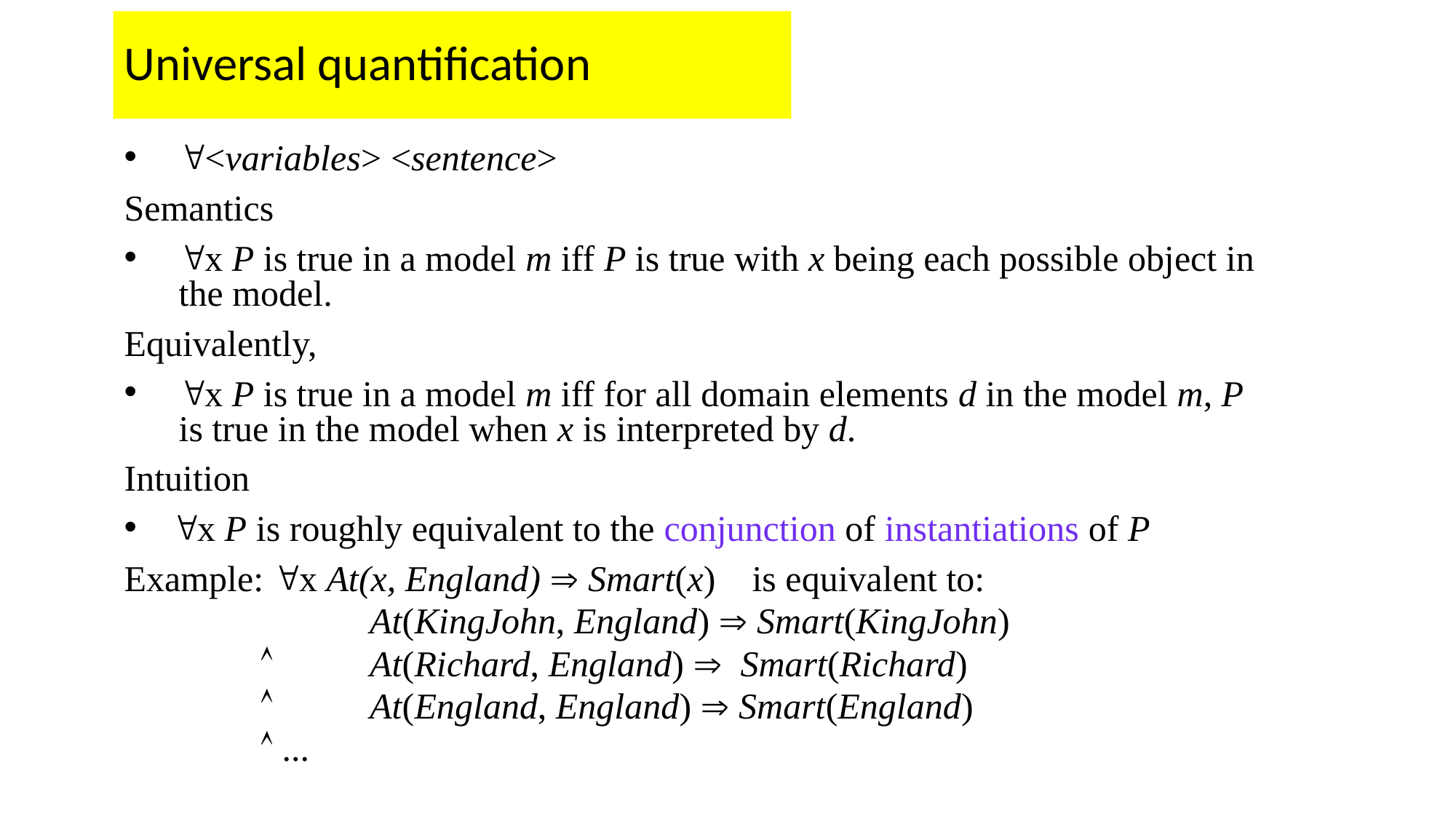

# Universal quantification
∀<variables> <sentence>
Semantics
∀x P is true in a model m iff P is true with x being each possible object in the model.
Equivalently,
∀x P is true in a model m iff for all domain elements d in the model m, P is true in the model when x is interpreted by d.
Intuition
∀x P is roughly equivalent to the conjunction of instantiations of P
Example: ∀x At(x, England) ⇒ Smart(x)    is equivalent to:
		At(KingJohn, England) ⇒ Smart(KingJohn)
	∧	At(Richard, England) ⇒  Smart(Richard)
	∧	At(England, England) ⇒ Smart(England)
	∧ ...